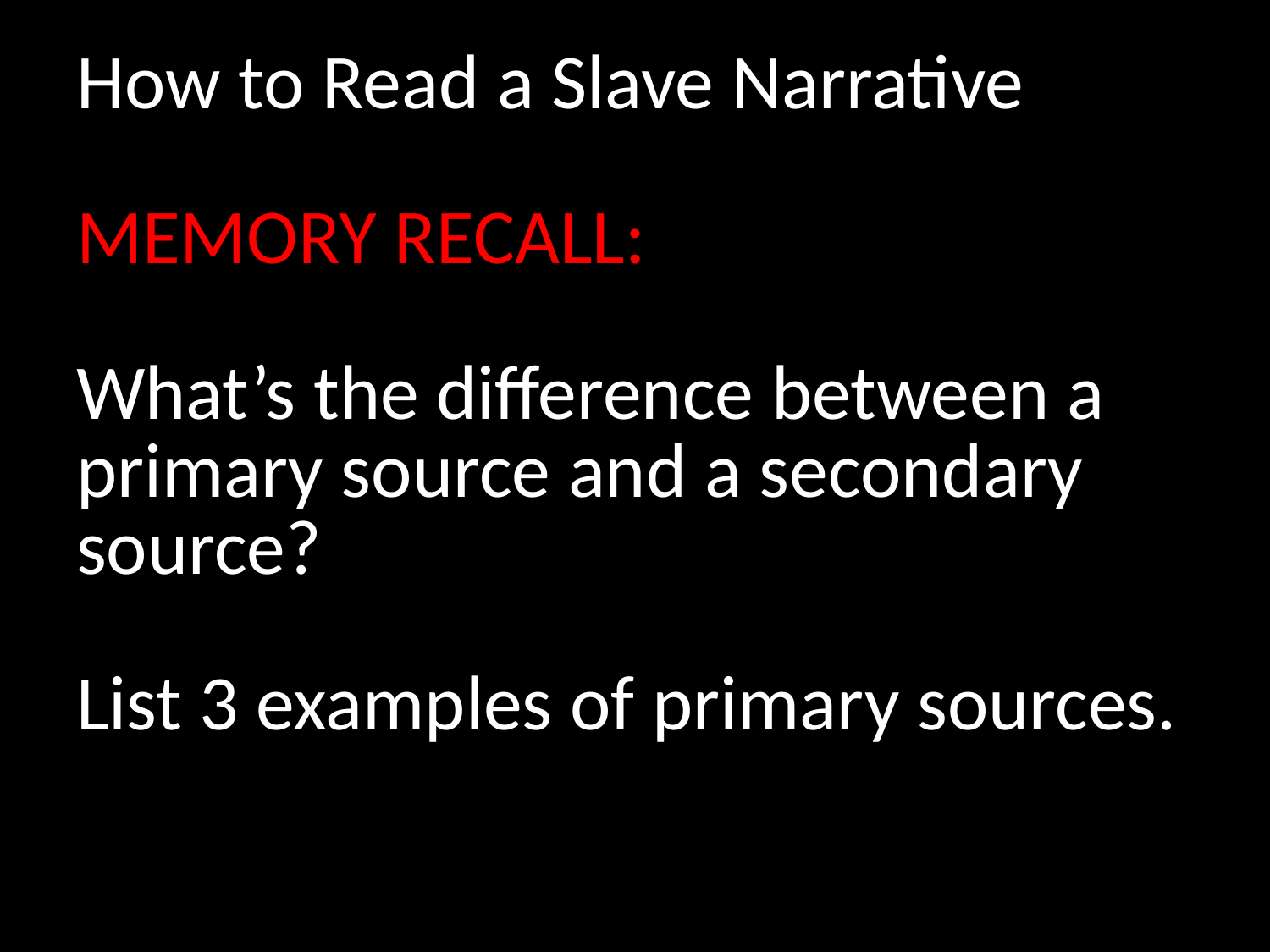

# How to Read a Slave Narrative MEMORY RECALL: What’s the difference between a primary source and a secondary source? List 3 examples of primary sources.